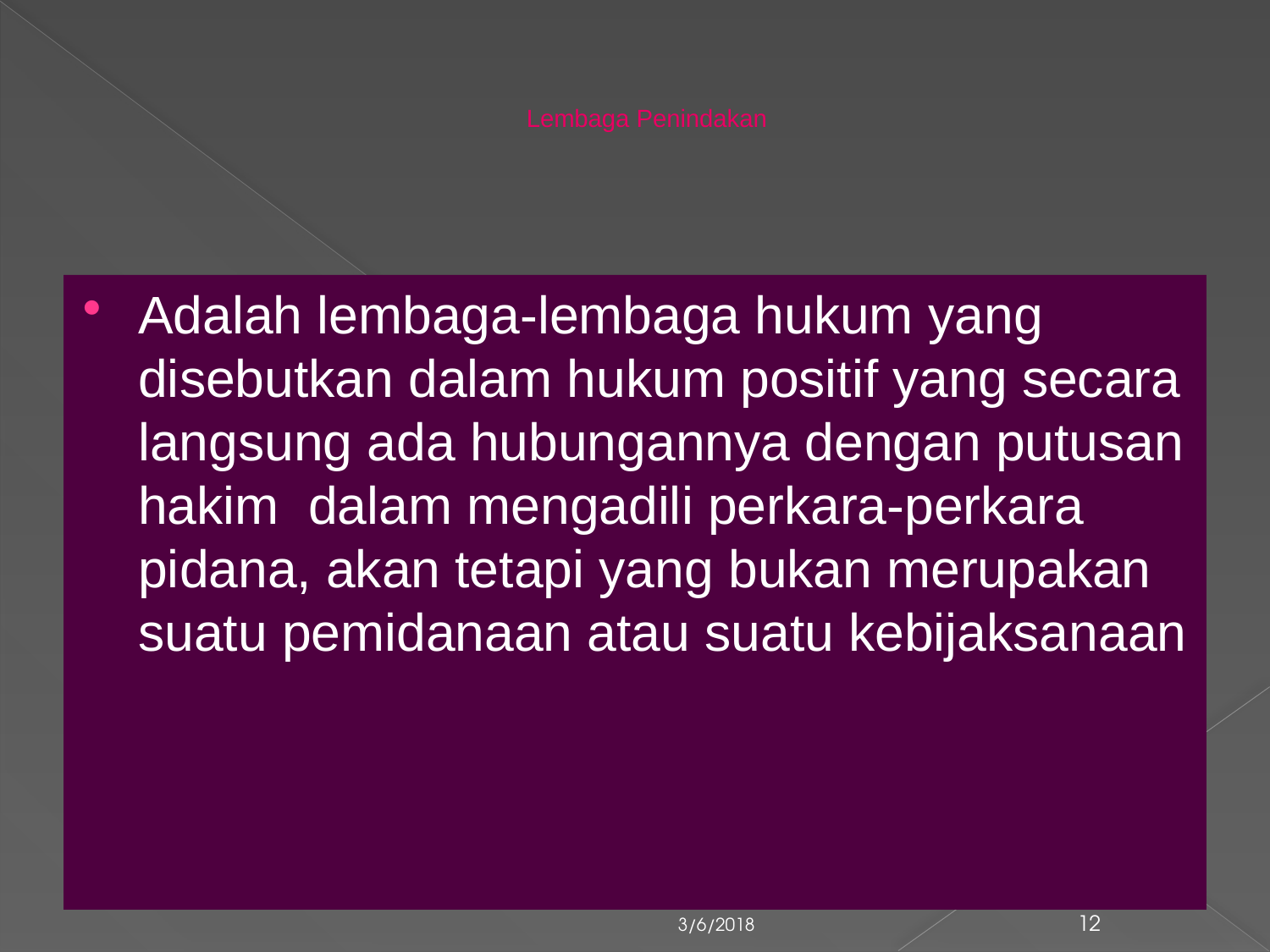

# Lembaga Penindakan
Adalah lembaga-lembaga hukum yang disebutkan dalam hukum positif yang secara langsung ada hubungannya dengan putusan hakim  dalam mengadili perkara-perkara pidana, akan tetapi yang bukan merupakan suatu pemidanaan atau suatu kebijaksanaan

3/6/2018
12